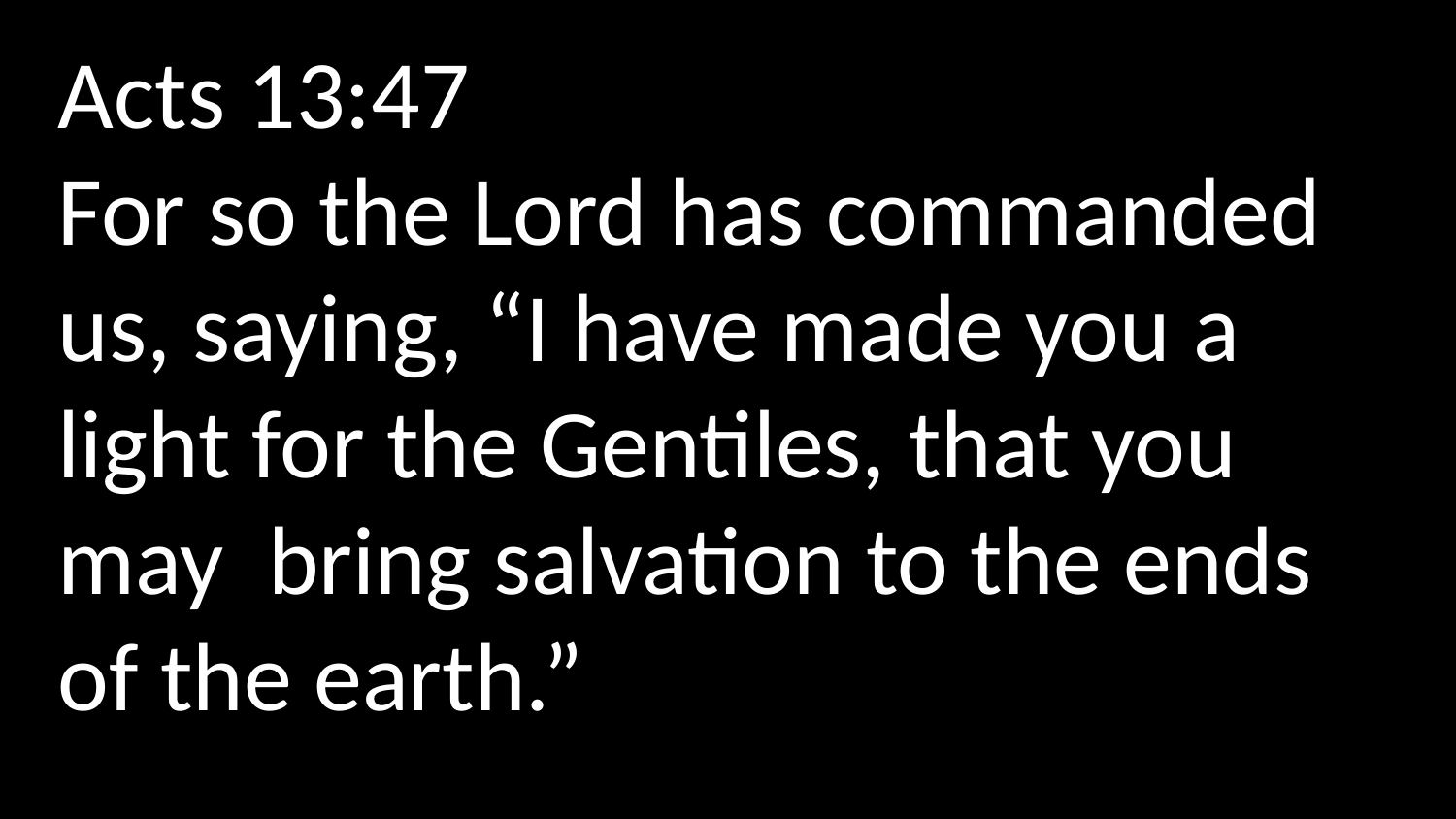

Acts 13:47
For so the Lord has commanded  us, saying, “I have made you a  light for the Gentiles, that you may  bring salvation to the ends of the earth.”